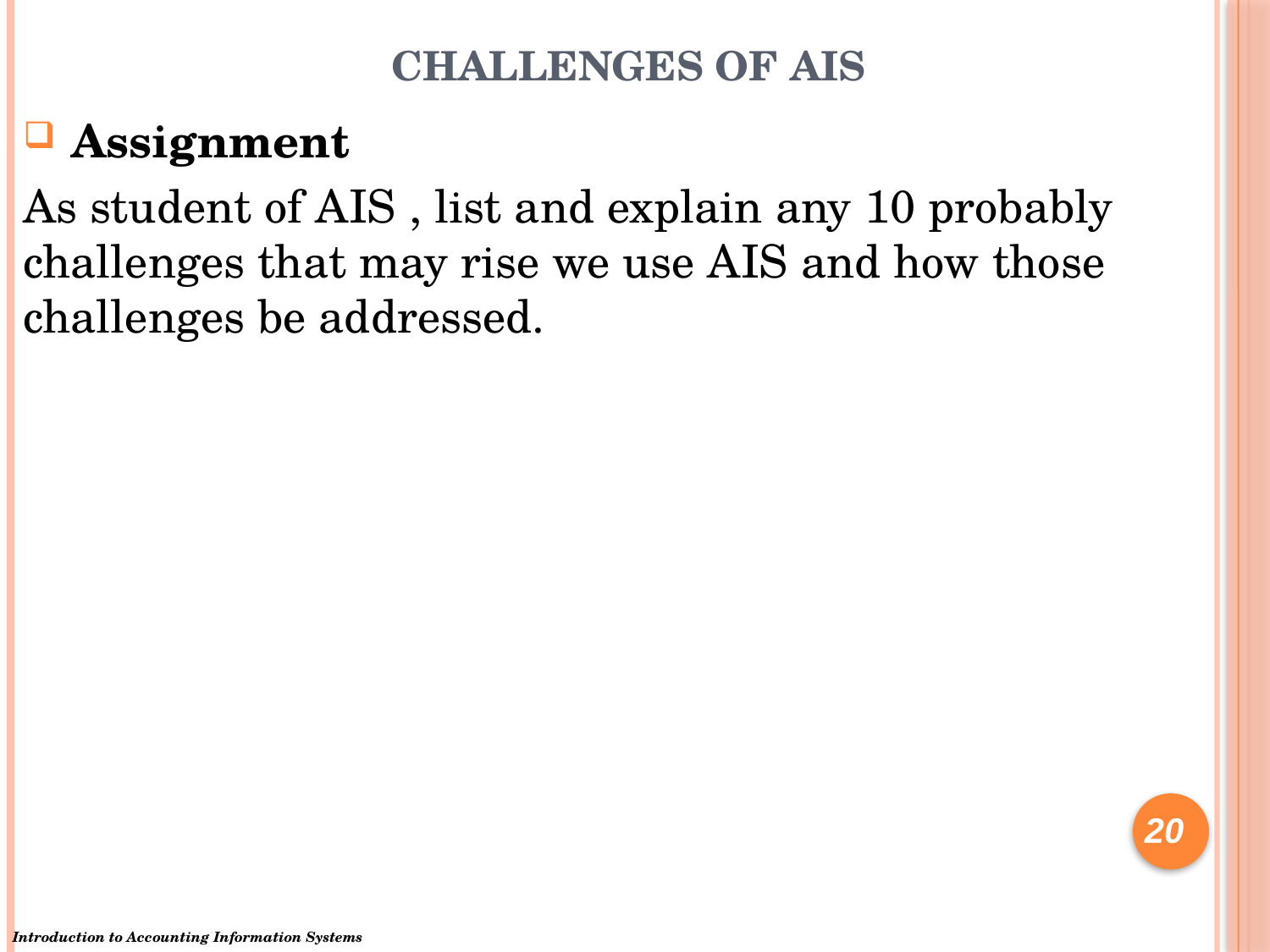

# Challenges of ais
Assignment
As student of AIS , list and explain any 10 probably challenges that may rise we use AIS and how those challenges be addressed.
20
Introduction to Accounting Information Systems